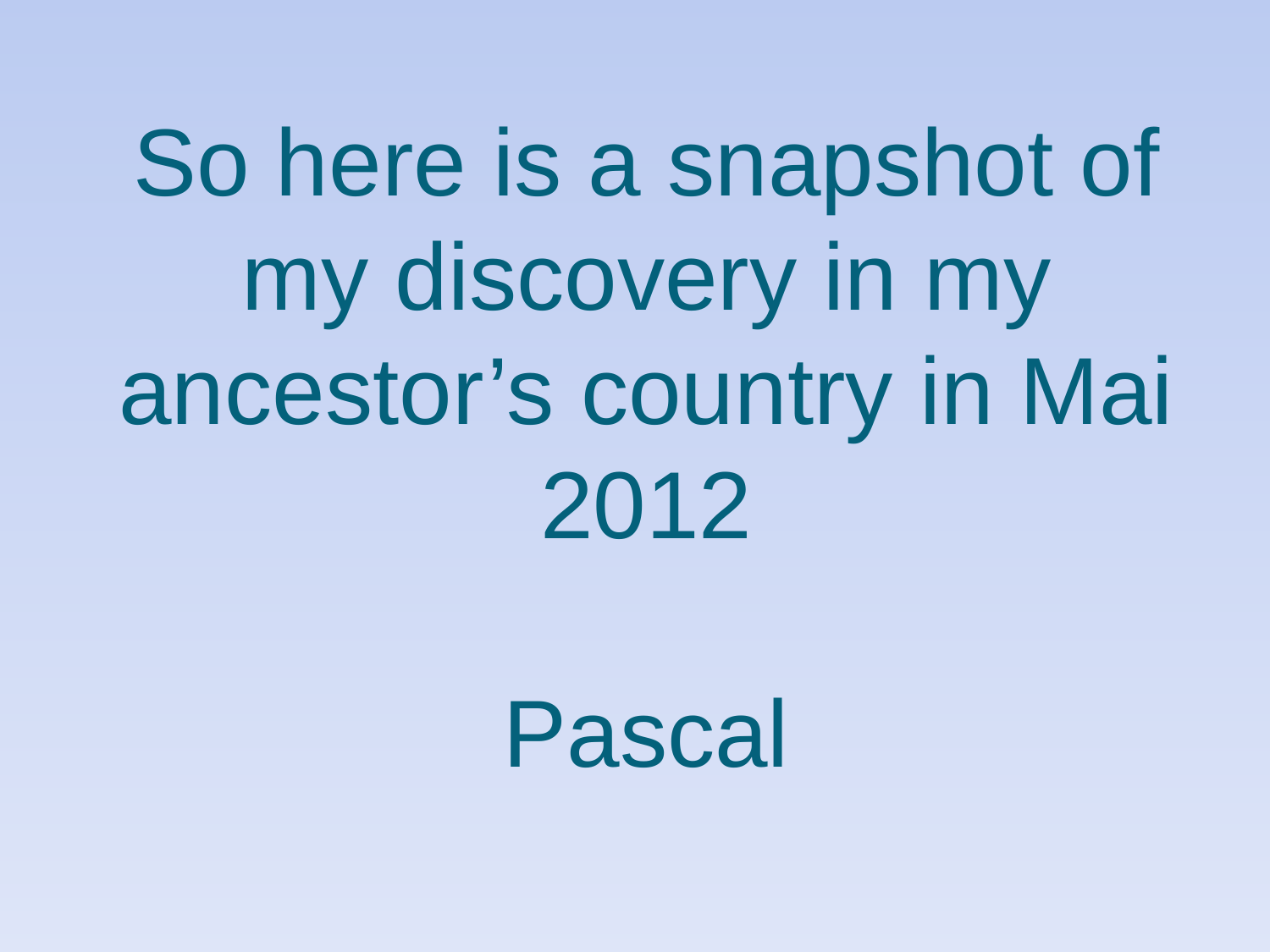

# So here is a snapshot of my discovery in my ancestor’s country in Mai 2012 Pascal